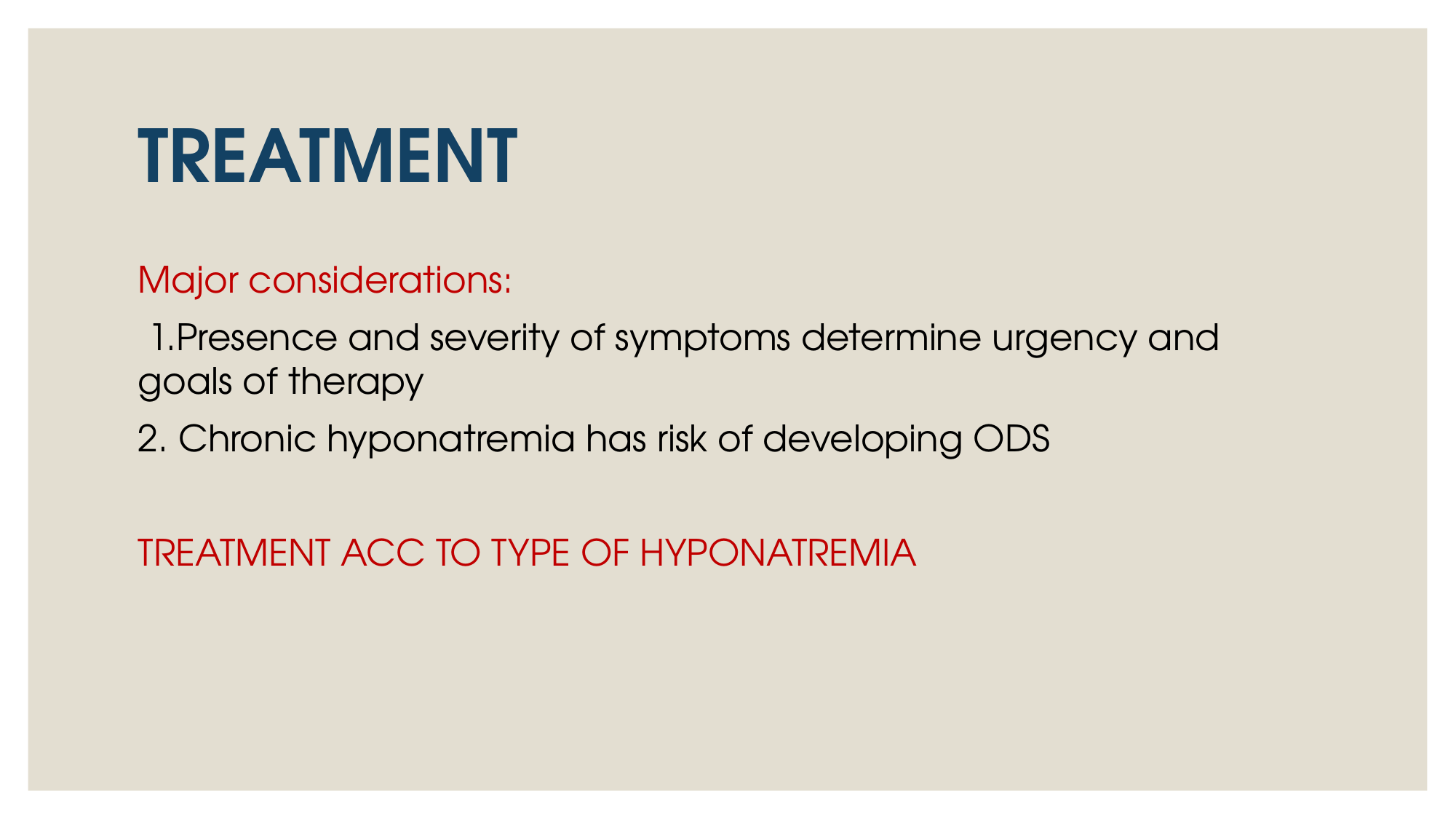

# TREATMENT
Major considerations:
 1.Presence and severity of symptoms determine urgency and goals of therapy
2. Chronic hyponatremia has risk of developing ODS

TREATMENT ACC TO TYPE OF HYPONATREMIA